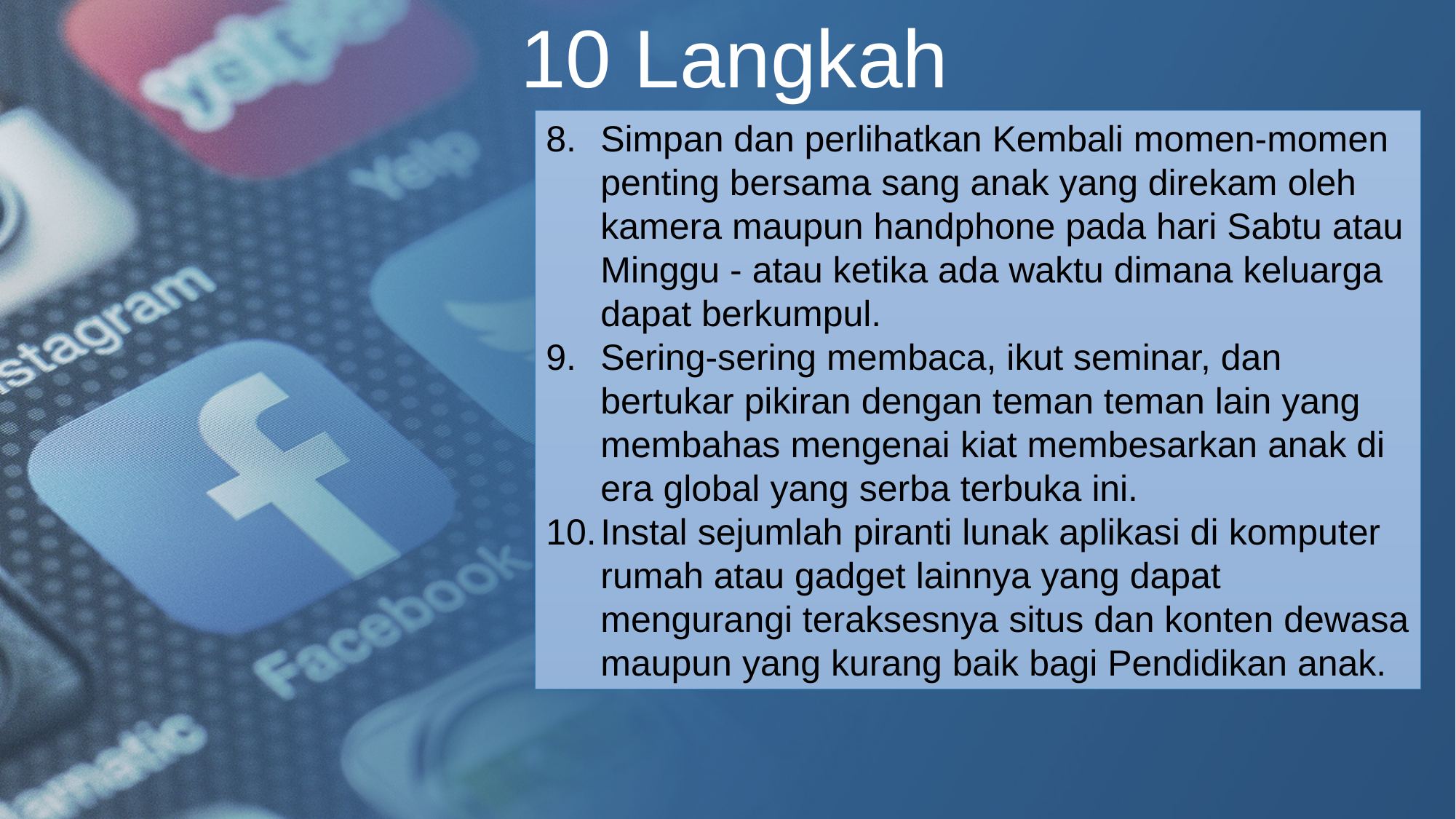

10 Langkah
Simpan dan perlihatkan Kembali momen-momen penting bersama sang anak yang direkam oleh kamera maupun handphone pada hari Sabtu atau Minggu - atau ketika ada waktu dimana keluarga dapat berkumpul.
Sering-sering membaca, ikut seminar, dan bertukar pikiran dengan teman teman lain yang membahas mengenai kiat membesarkan anak di era global yang serba terbuka ini.
Instal sejumlah piranti lunak aplikasi di komputer rumah atau gadget lainnya yang dapat mengurangi teraksesnya situs dan konten dewasa maupun yang kurang baik bagi Pendidikan anak.